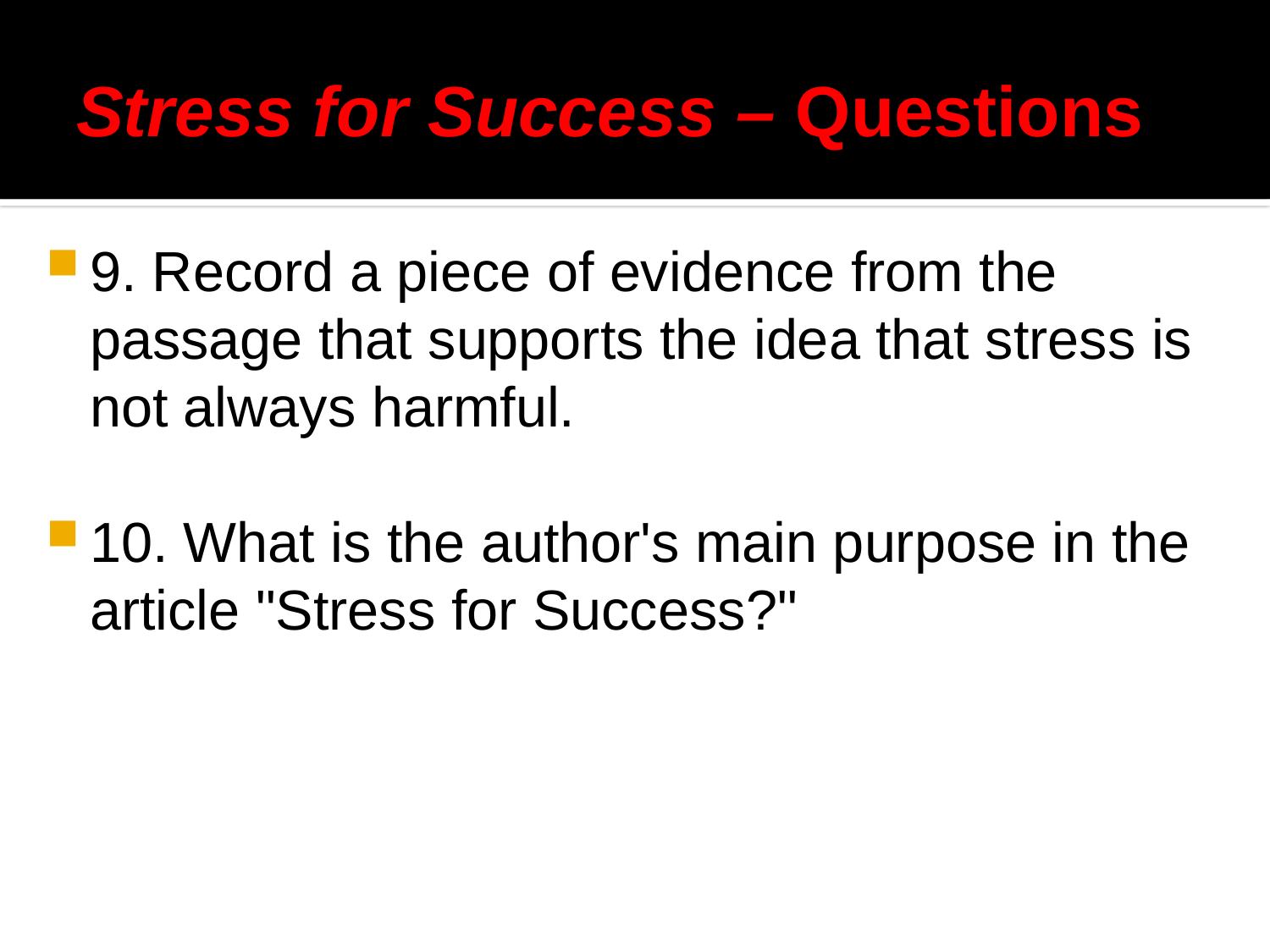

# Stress for Success – Questions
9. Record a piece of evidence from the passage that supports the idea that stress is not always harmful.

10. What is the author's main purpose in the article "Stress for Success?"